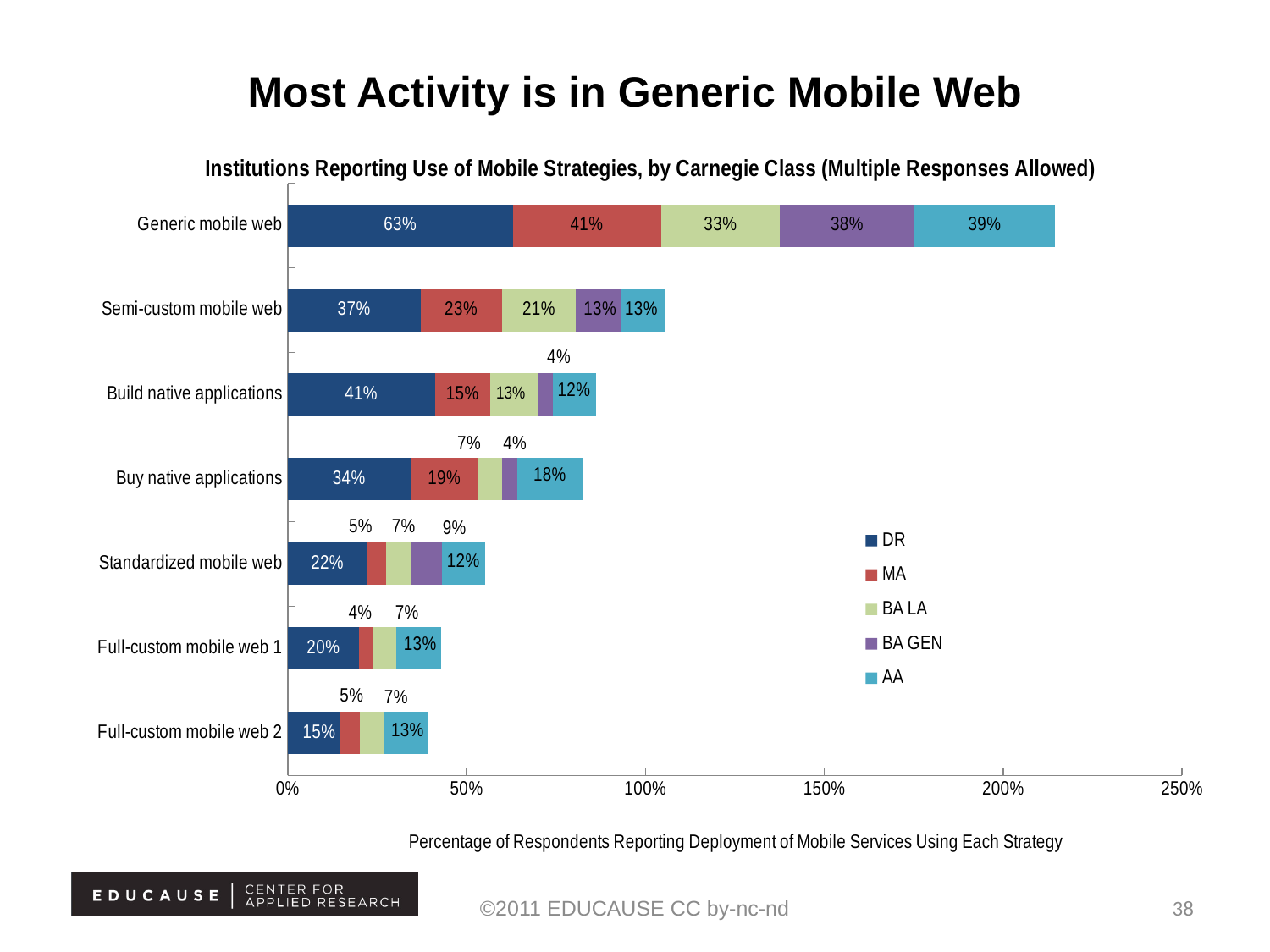

# Most Activity is in Generic Mobile Web

### Chart: Institutions Reporting Use of Mobile Strategies, by Carnegie Class (Multiple Responses Allowed)

| Category | DR | MA | BA LA | BA GEN | AA |
|---|---|---|---|---|---|
| Full-custom mobile web 2 | 0.147 | 0.054 | 0.067 | 0.0 | 0.125 |
| Full-custom mobile web 1 | 0.2 | 0.036 | 0.067 | 0.0 | 0.125 |
| Standardized mobile web | 0.222 | 0.053 | 0.069 | 0.087 | 0.121 |
| Buy native applications | 0.343 | 0.19 | 0.067 | 0.042 | 0.182 |
| Build native applications | 0.412 | 0.153 | 0.133 | 0.042 | 0.121 |
| Semi-custom mobile web | 0.371 | 0.228 | 0.207 | 0.125 | 0.125 |
| Generic mobile web | 0.629 | 0.414 | 0.333 | 0.375 | 0.394 |
©2011 EDUCAUSE CC by-nc-nd
38